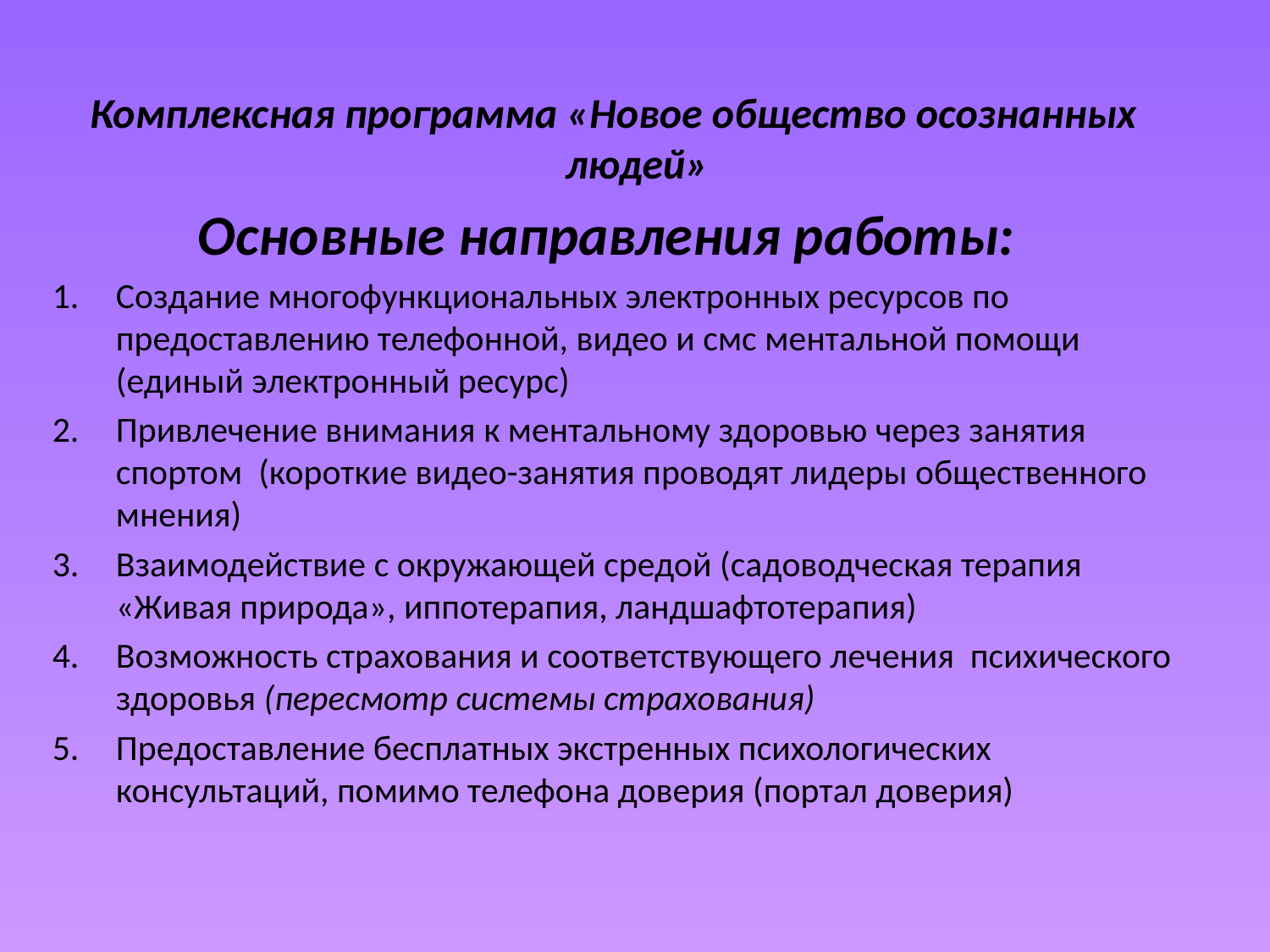

Комплексная программа «Новое общество осознанных людей»
Основные направления работы:
Создание многофункциональных электронных ресурсов по предоставлению телефонной, видео и смс ментальной помощи (единый электронный ресурс)
Привлечение внимания к ментальному здоровью через занятия спортом  (короткие видео-занятия проводят лидеры общественного мнения)
Взаимодействие с окружающей средой (садоводческая терапия «Живая природа», иппотерапия, ландшафтотерапия)
Возможность страхования и соответствующего лечения  психического здоровья (пересмотр системы страхования)
Предоставление бесплатных экстренных психологических консультаций, помимо телефона доверия (портал доверия)